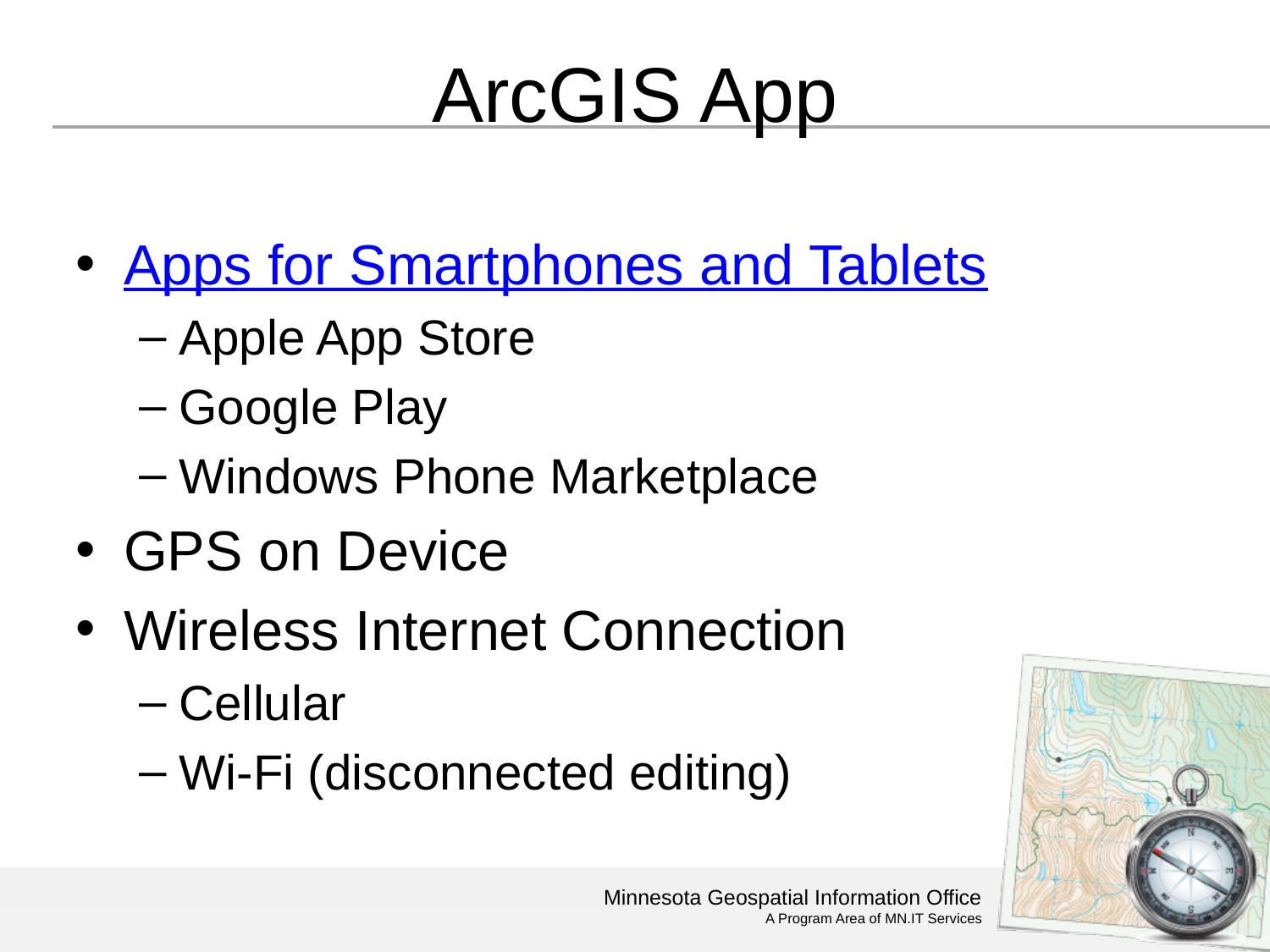

# ArcGIS App
Apps for Smartphones and Tablets
Apple App Store
Google Play
Windows Phone Marketplace
GPS on Device
Wireless Internet Connection
Cellular
Wi-Fi (disconnected editing)